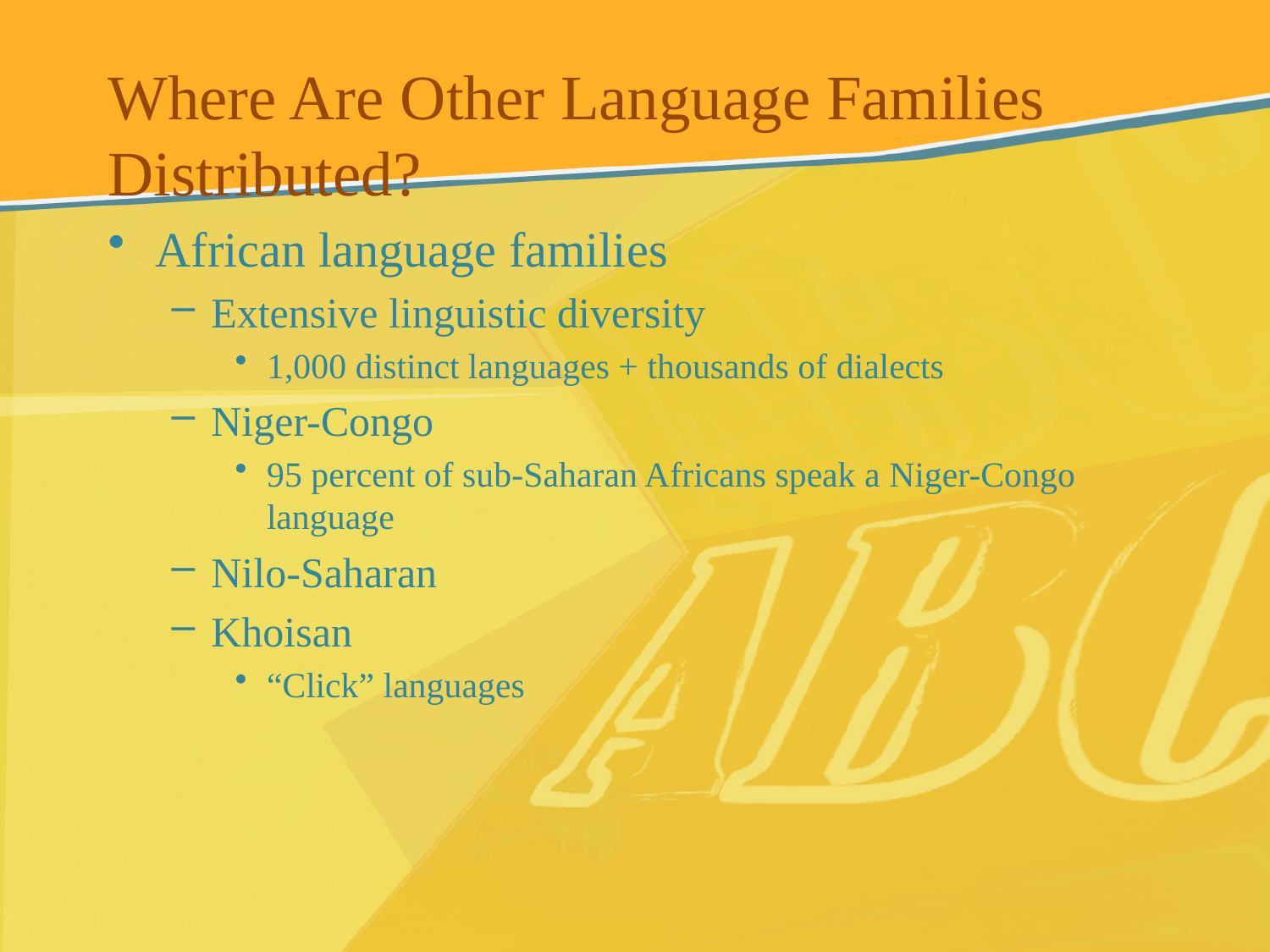

Where Are Other Language Families Distributed?
African language families
Extensive linguistic diversity
1,000 distinct languages + thousands of dialects
Niger-Congo
95 percent of sub-Saharan Africans speak a Niger-Congo language
Nilo-Saharan
Khoisan
“Click” languages